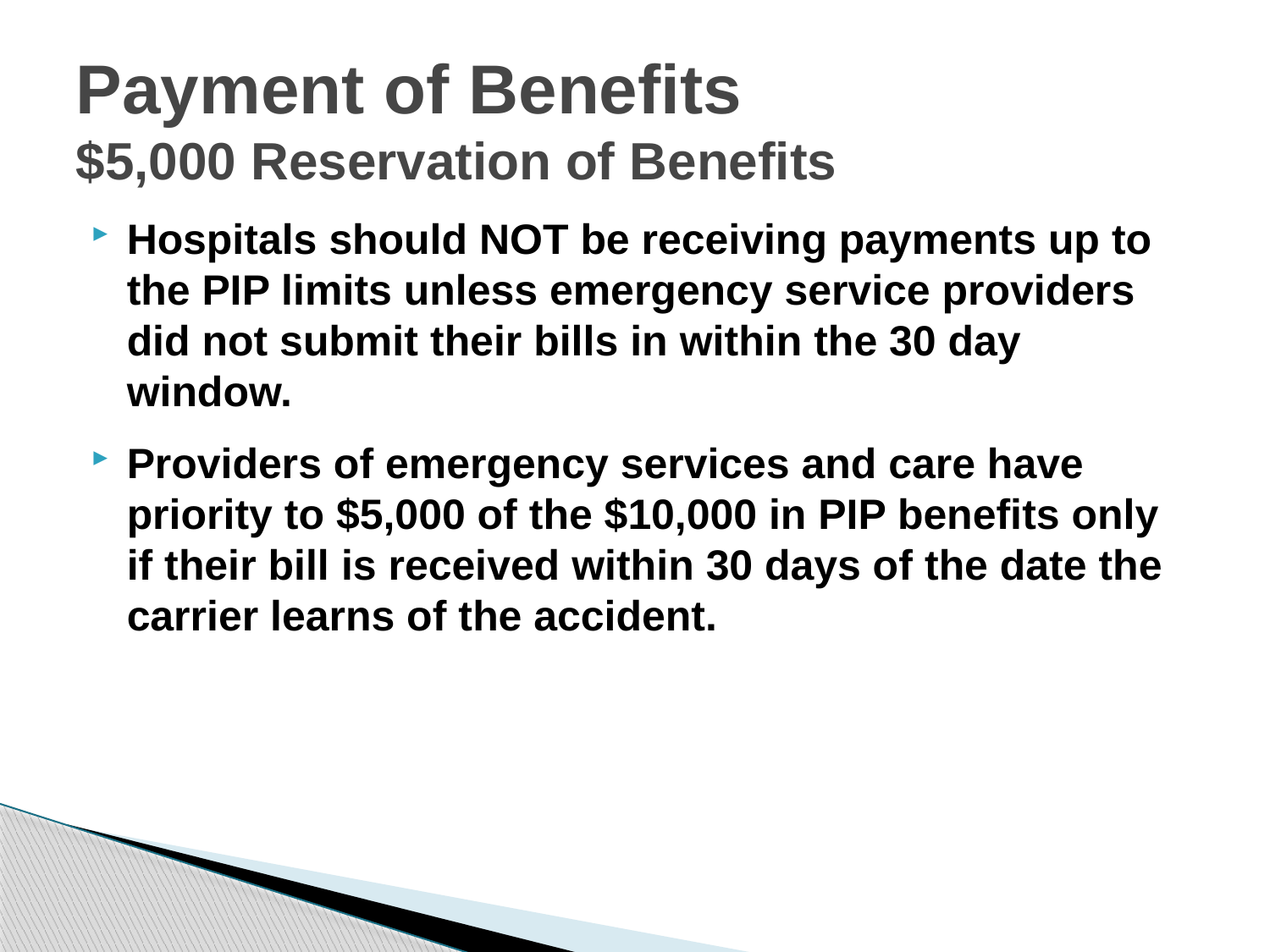

# Payment of Benefits $5,000 Reservation of Benefits
Hospitals should NOT be receiving payments up to the PIP limits unless emergency service providers did not submit their bills in within the 30 day window.
Providers of emergency services and care have priority to $5,000 of the $10,000 in PIP benefits only if their bill is received within 30 days of the date the carrier learns of the accident.